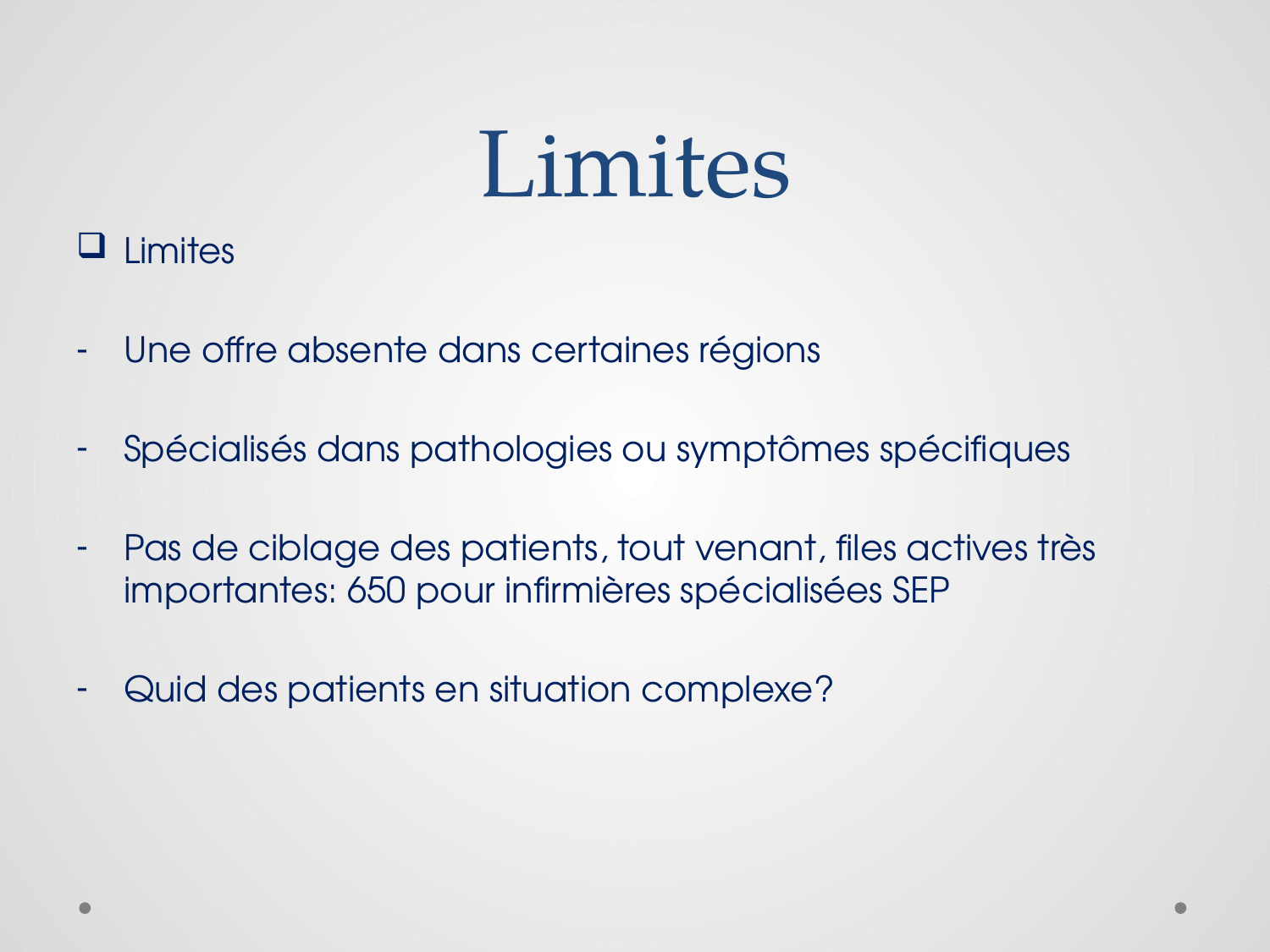

# Limites
Limites

Une offre absente dans certaines régions

Spécialisés dans pathologies ou symptômes spécifiques

Pas de ciblage des patients, tout venant, files actives très importantes: 650 pour infirmières spécialisées SEP

Quid des patients en situation complexe?